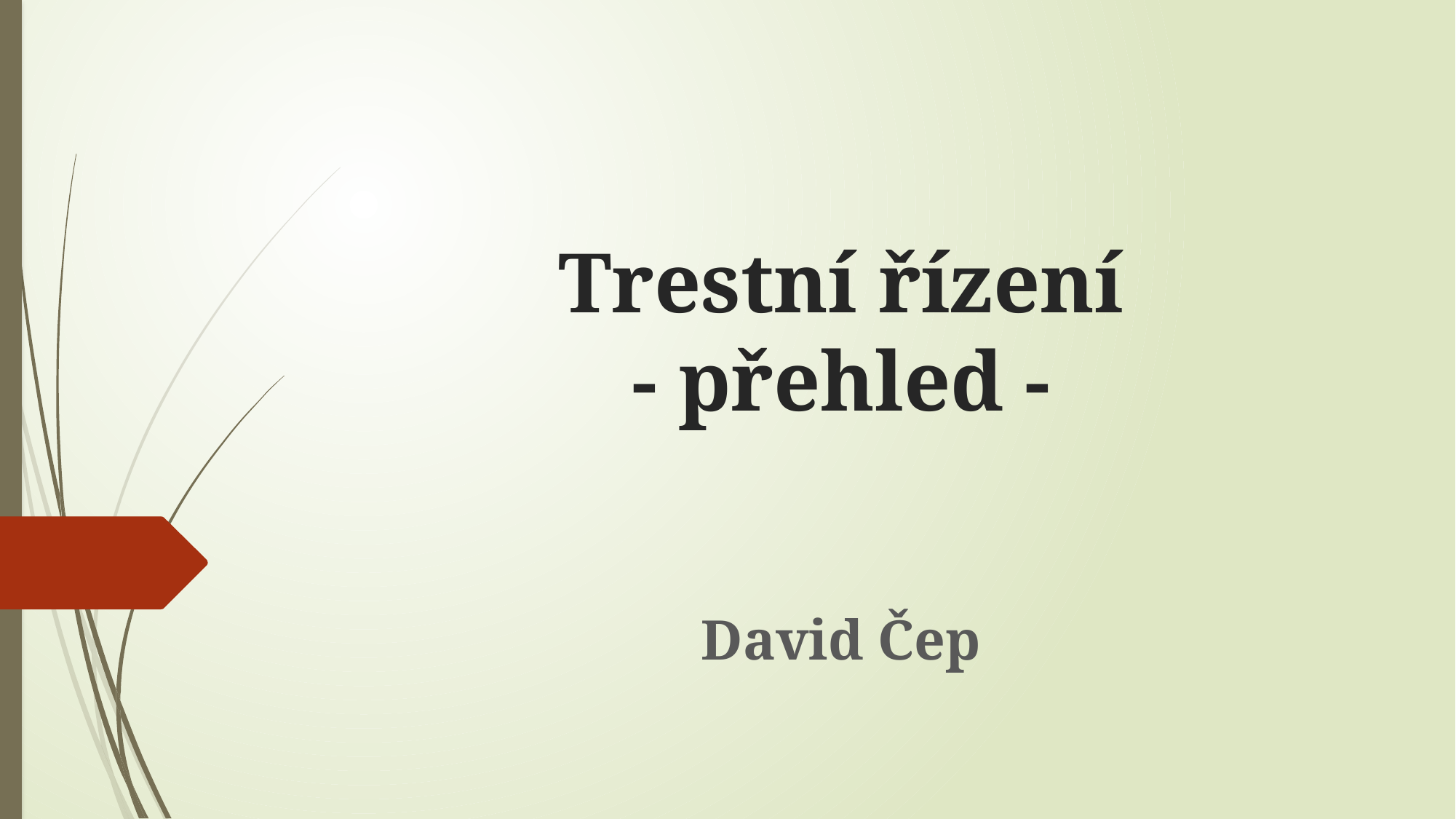

# Trestní řízení - přehled -
David Čep